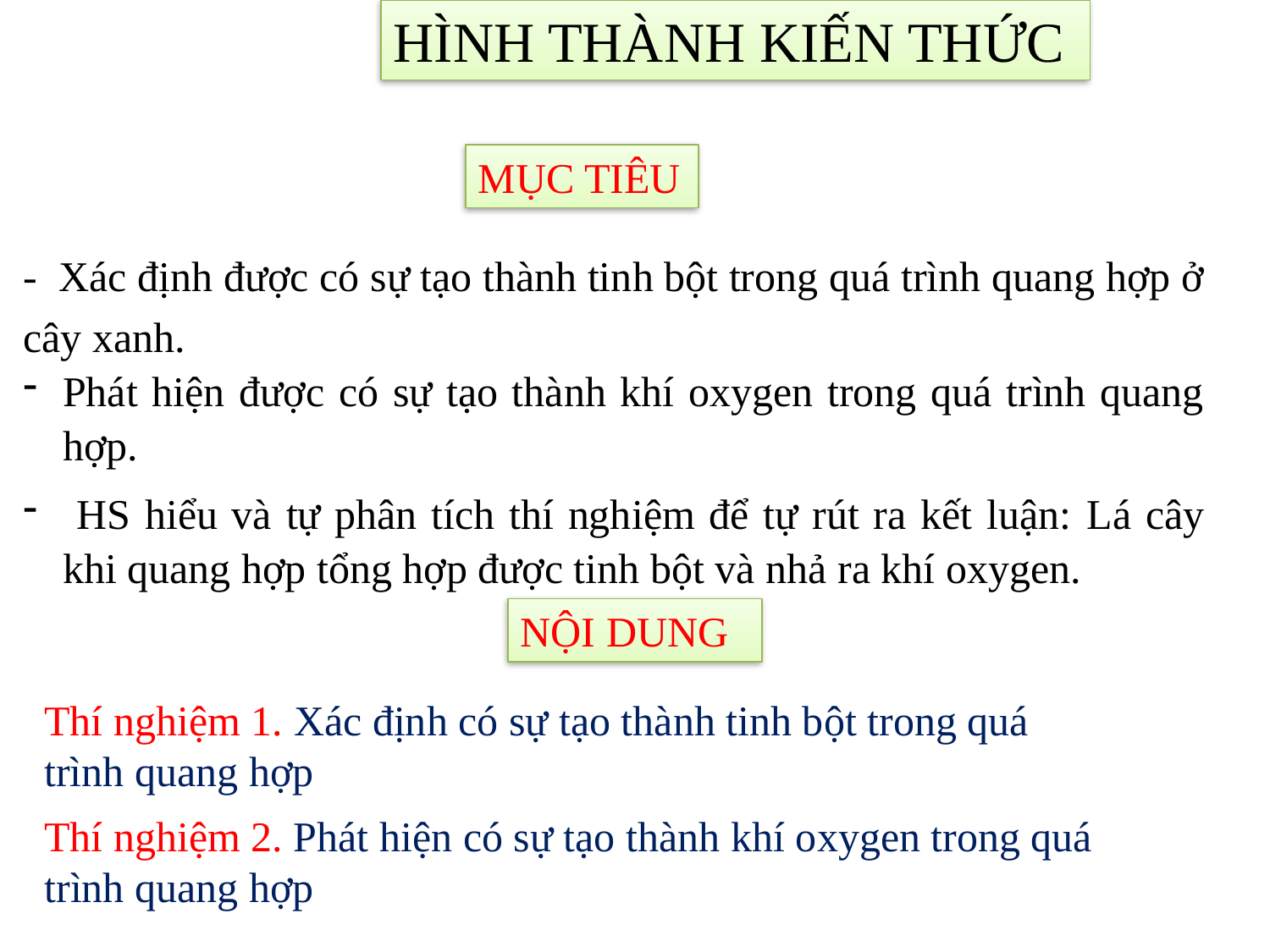

HÌNH THÀNH KIẾN THỨC
MỤC TIÊU
-  Xác định được có sự tạo thành tinh bột trong quá trình quang hợp ở cây xanh.
Phát hiện được có sự tạo thành khí oxygen trong quá trình quang hợp.
 HS hiểu và tự phân tích thí nghiệm để tự rút ra kết luận: Lá cây khi quang hợp tổng hợp được tinh bột và nhả ra khí oxygen.
NỘI DUNG
Thí nghiệm 1. Xác định có sự tạo thành tinh bột trong quá
trình quang hợp
Thí nghiệm 2. Phát hiện có sự tạo thành khí oxygen trong quá
trình quang hợp